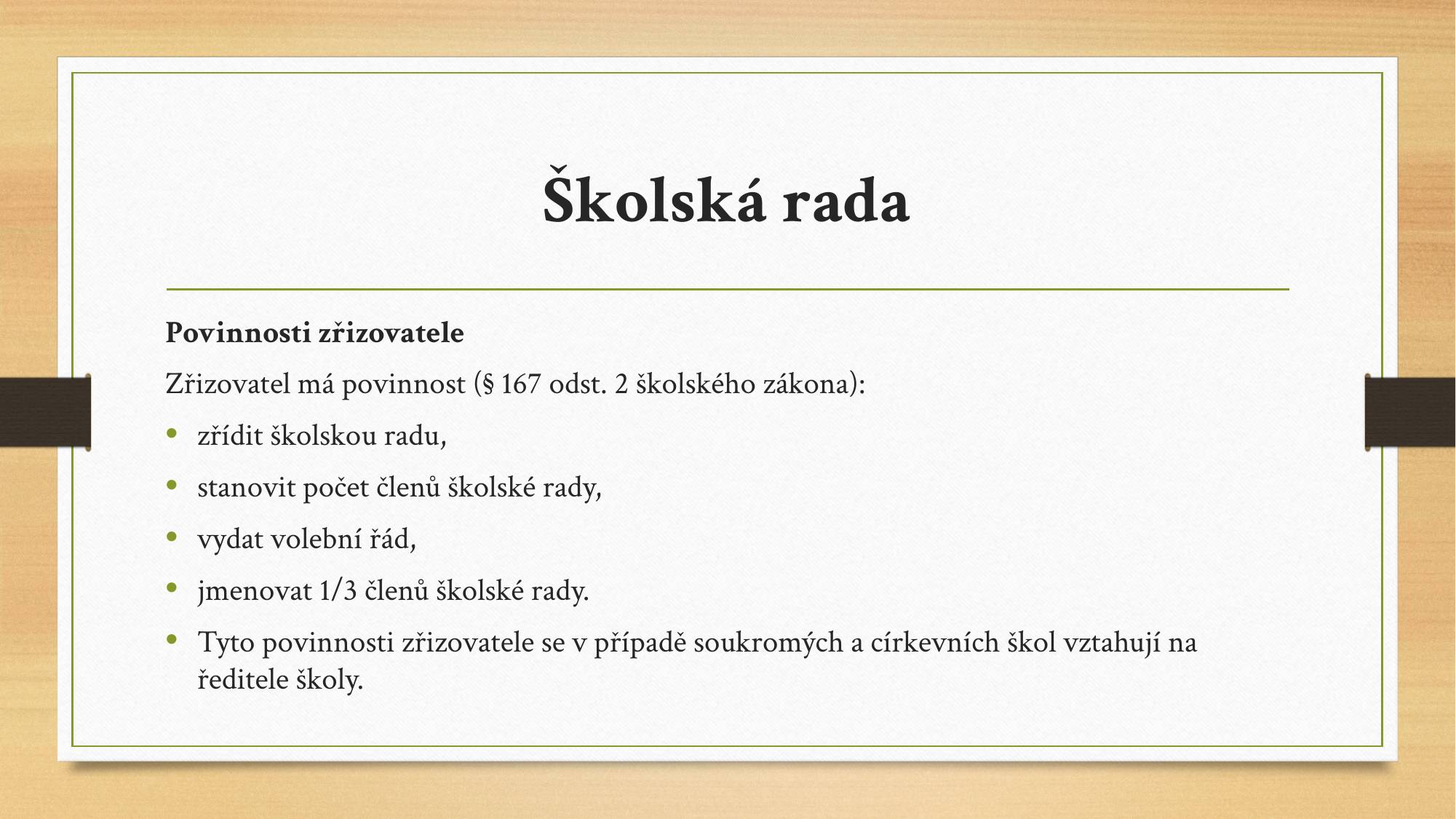

# Školská rada
Povinnosti zřizovatele
Zřizovatel má povinnost (§ 167 odst. 2 školského zákona):
zřídit školskou radu,
stanovit počet členů školské rady,
vydat volební řád,
jmenovat 1/3 členů školské rady.
Tyto povinnosti zřizovatele se v případě soukromých a církevních škol vztahují na ředitele školy.